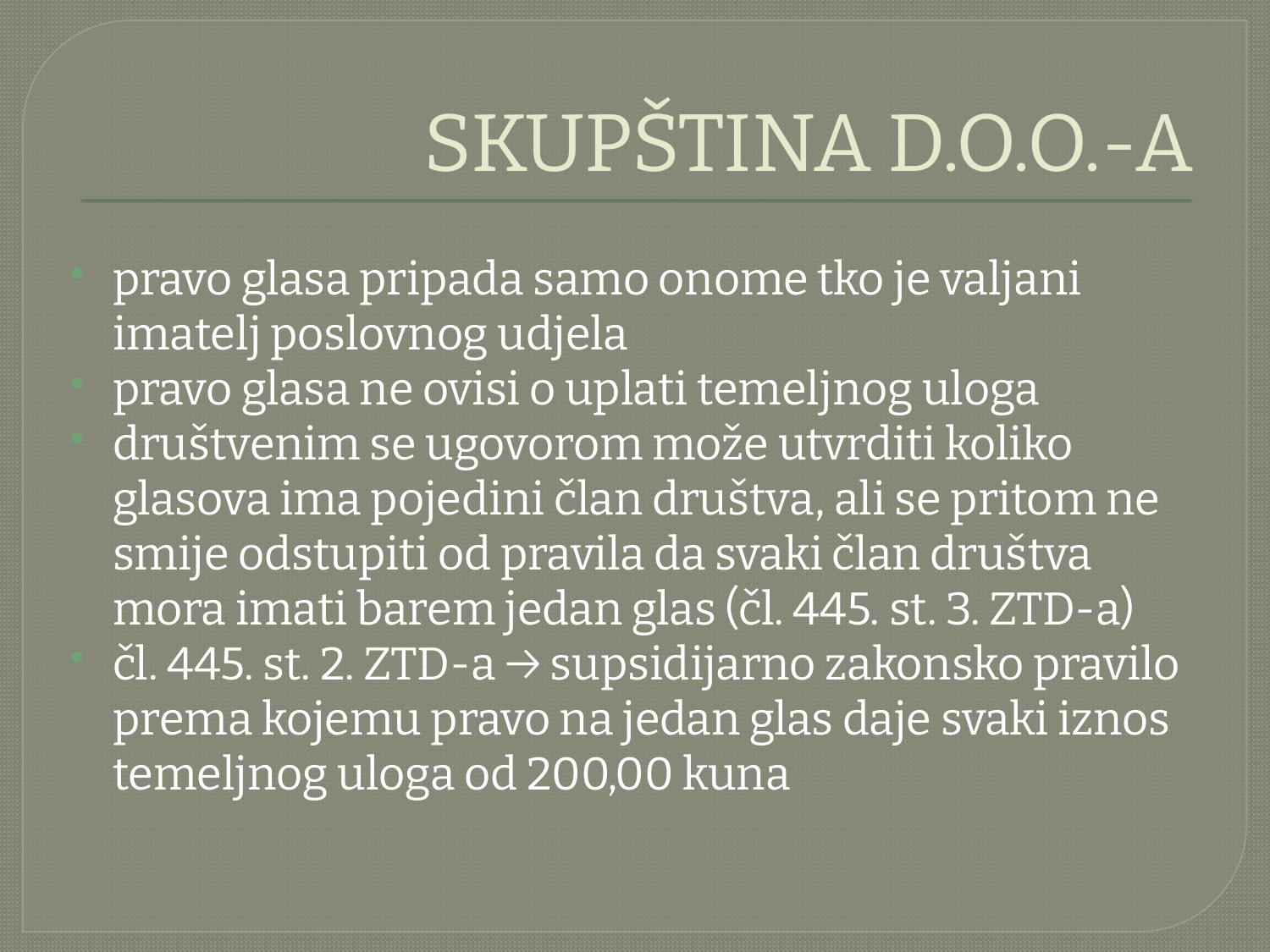

# SKUPŠTINA D.O.O.-A

pravo glasa pripada samo onome tko je valjani imatelj poslovnog udjela
pravo glasa ne ovisi o uplati temeljnog uloga
društvenim se ugovorom može utvrditi koliko glasova ima pojedini član društva, ali se pritom ne smije odstupiti od pravila da svaki član društva mora imati barem jedan glas (čl. 445. st. 3. ZTD-a)
čl. 445. st. 2. ZTD-a → supsidijarno zakonsko pravilo prema kojemu pravo na jedan glas daje svaki iznos temeljnog uloga od 200,00 kuna